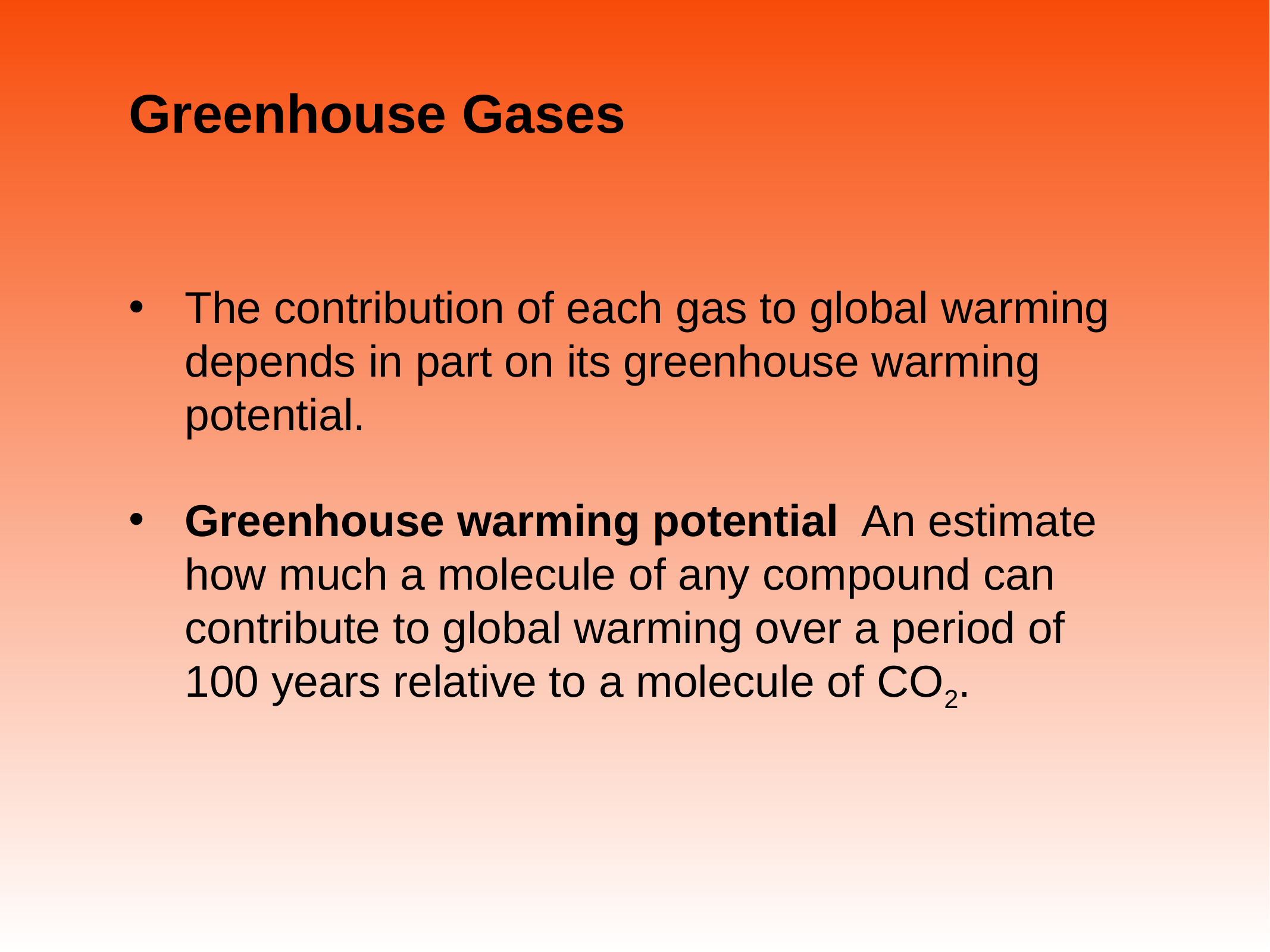

# Greenhouse Gases
The contribution of each gas to global warming depends in part on its greenhouse warming potential.
Greenhouse warming potential  An estimate  how much a molecule of any compound can contribute to global warming over a period of 100 years relative to a molecule of CO2.